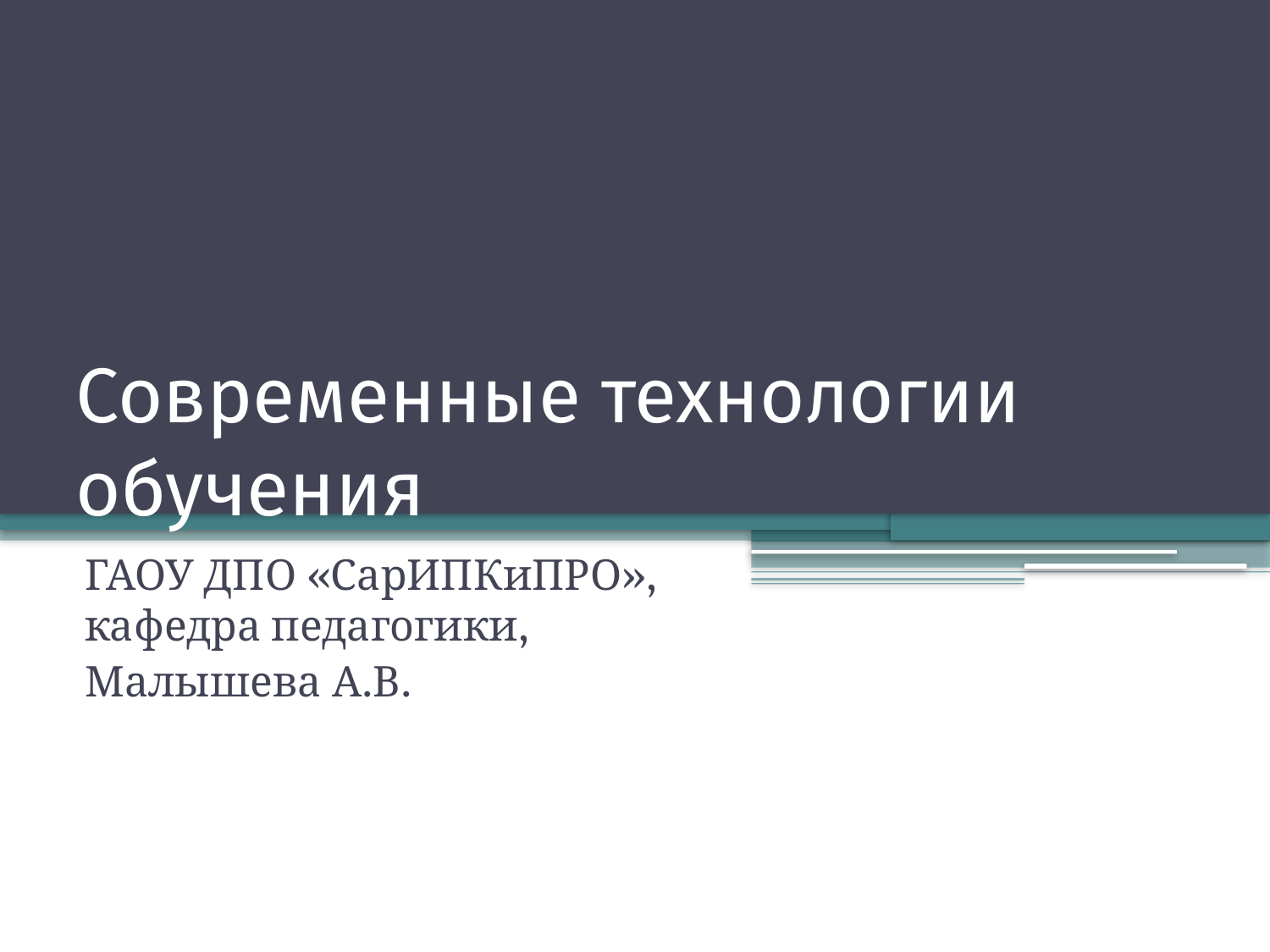

# Современные технологии обучения
ГАОУ ДПО «СарИПКиПРО», кафедра педагогики,
Малышева А.В.